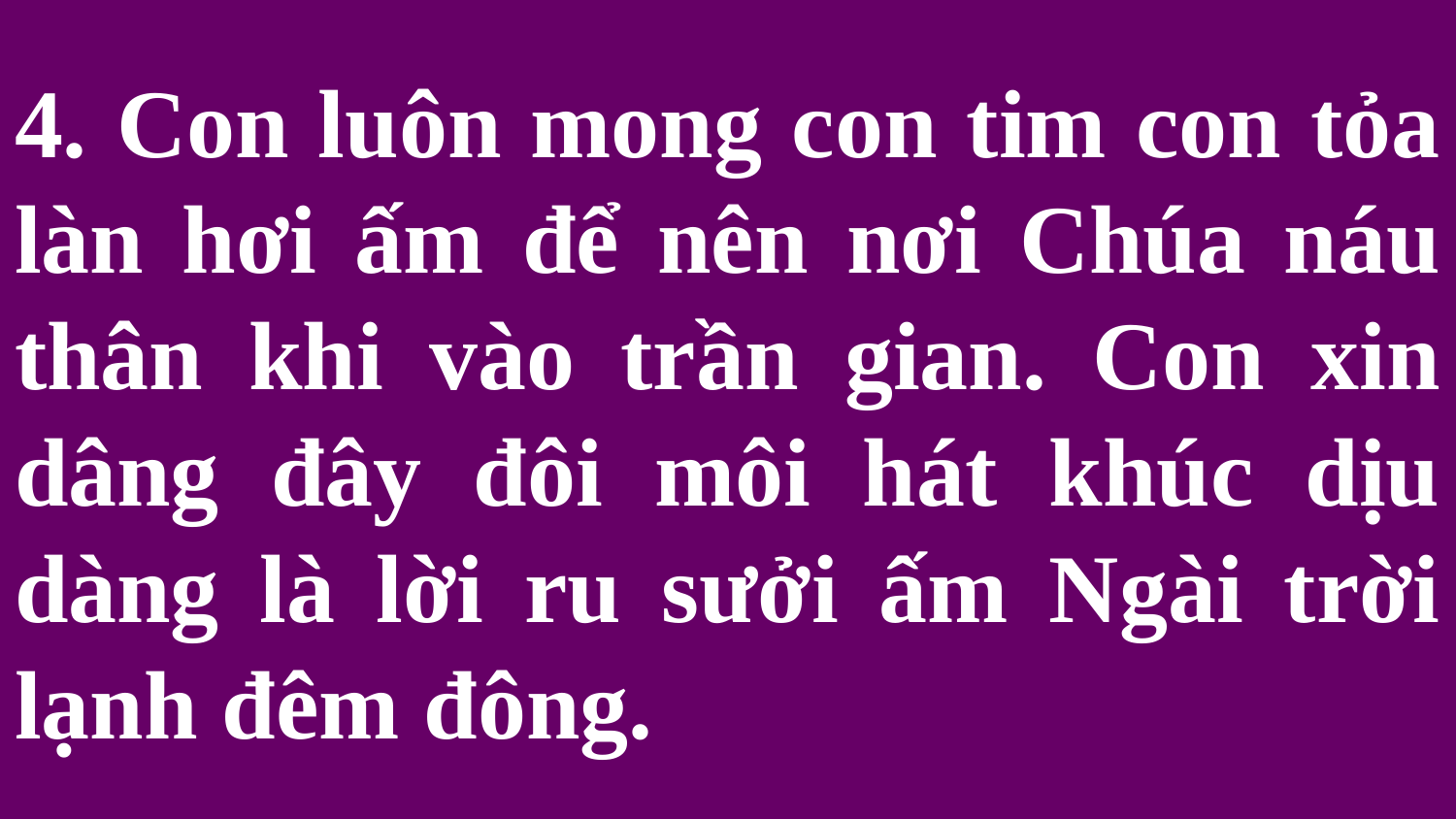

# 4. Con luôn mong con tim con tỏa làn hơi ấm để nên nơi Chúa náu thân khi vào trần gian. Con xin dâng đây đôi môi hát khúc dịu dàng là lời ru sưởi ấm Ngài trời lạnh đêm đông.